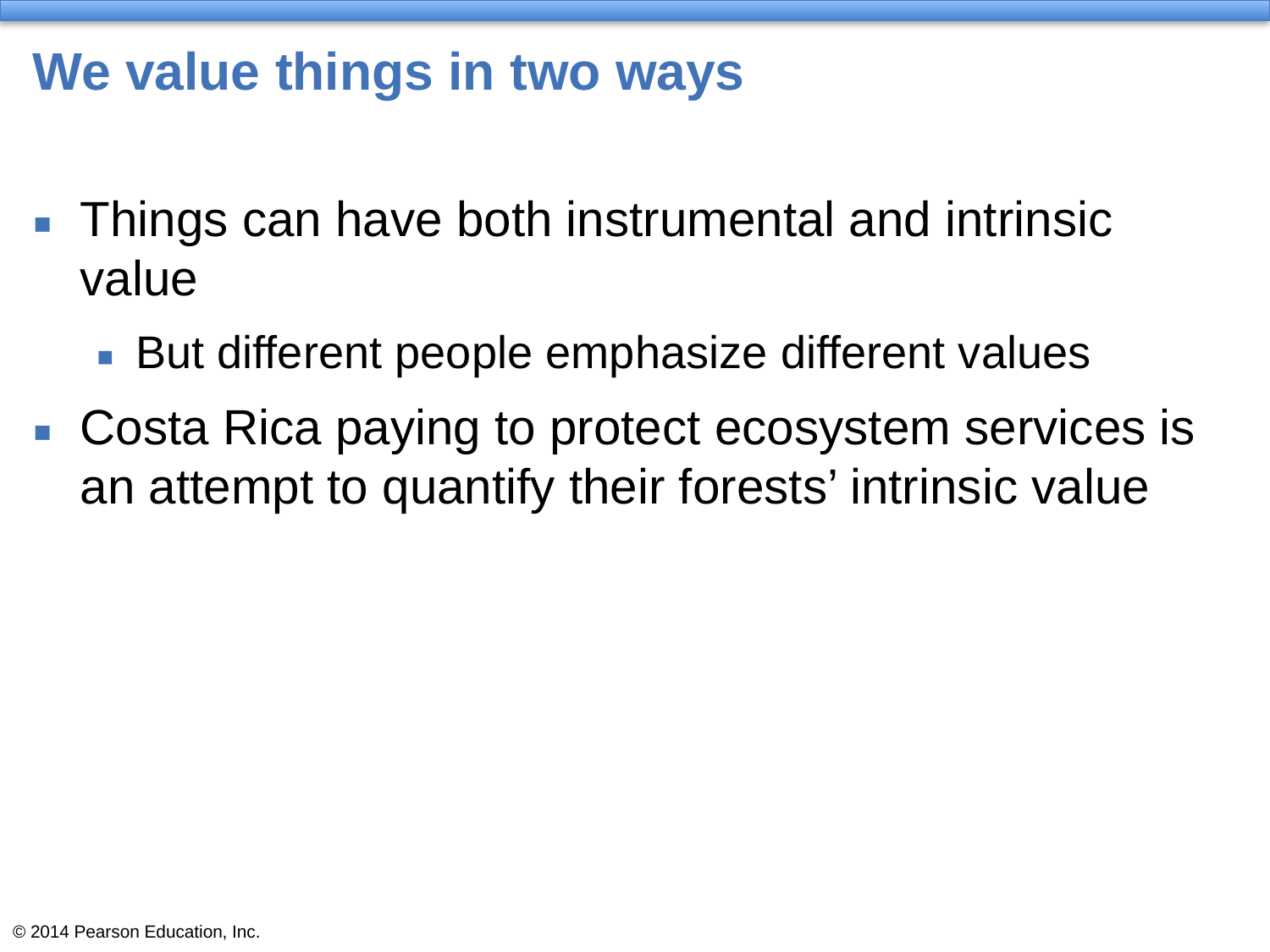

# We value things in two ways
Things can have both instrumental and intrinsic value
But different people emphasize different values
Costa Rica paying to protect ecosystem services is an attempt to quantify their forests’ intrinsic value